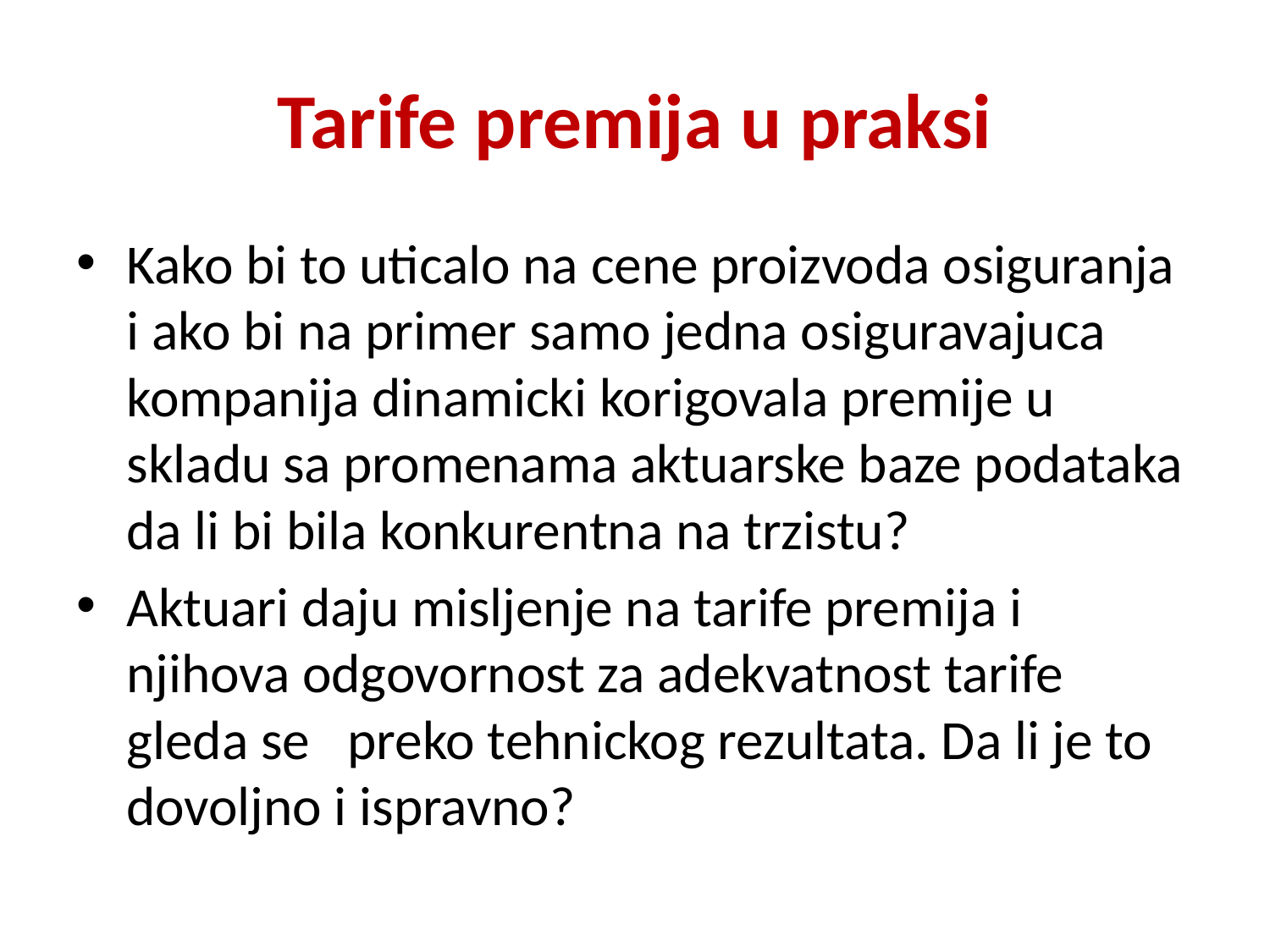

# Tarife premija u praksi
Kako bi to uticalo na cene proizvoda osiguranja i ako bi na primer samo jedna osiguravajuca kompanija dinamicki korigovala premije u skladu sa promenama aktuarske baze podataka da li bi bila konkurentna na trzistu?
Aktuari daju misljenje na tarife premija i njihova odgovornost za adekvatnost tarife gleda se   preko tehnickog rezultata. Da li je to dovoljno i ispravno?